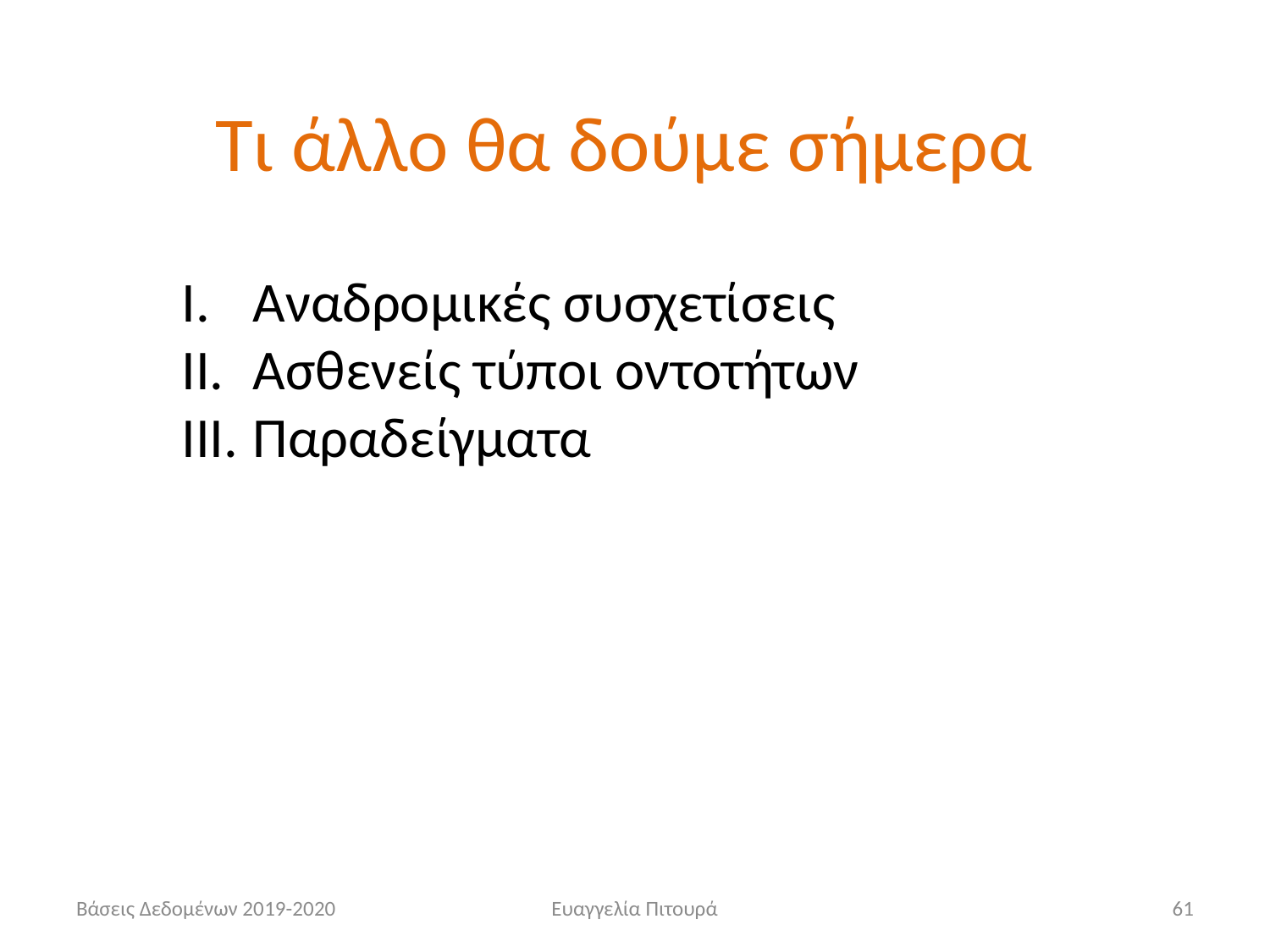

Τι άλλο θα δούμε σήμερα
Αναδρομικές συσχετίσεις
Ασθενείς τύποι οντοτήτων
Παραδείγματα
Βάσεις Δεδομένων 2019-2020
Ευαγγελία Πιτουρά
61